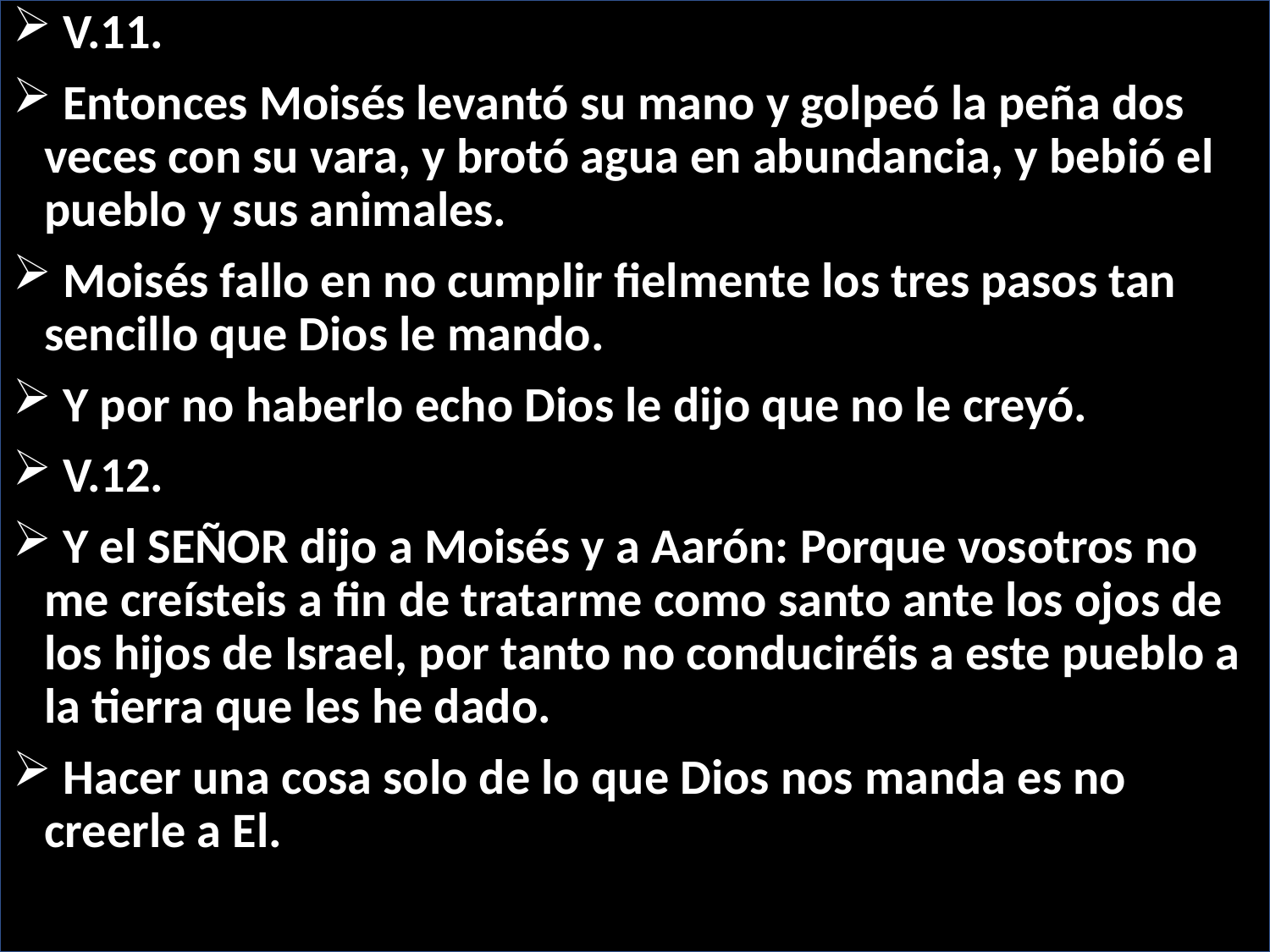

V.11.
 Entonces Moisés levantó su mano y golpeó la peña dos veces con su vara, y brotó agua en abundancia, y bebió el pueblo y sus animales.
 Moisés fallo en no cumplir fielmente los tres pasos tan sencillo que Dios le mando.
 Y por no haberlo echo Dios le dijo que no le creyó.
 V.12.
 Y el SEÑOR dijo a Moisés y a Aarón: Porque vosotros no me creísteis a fin de tratarme como santo ante los ojos de los hijos de Israel, por tanto no conduciréis a este pueblo a la tierra que les he dado.
 Hacer una cosa solo de lo que Dios nos manda es no creerle a El.